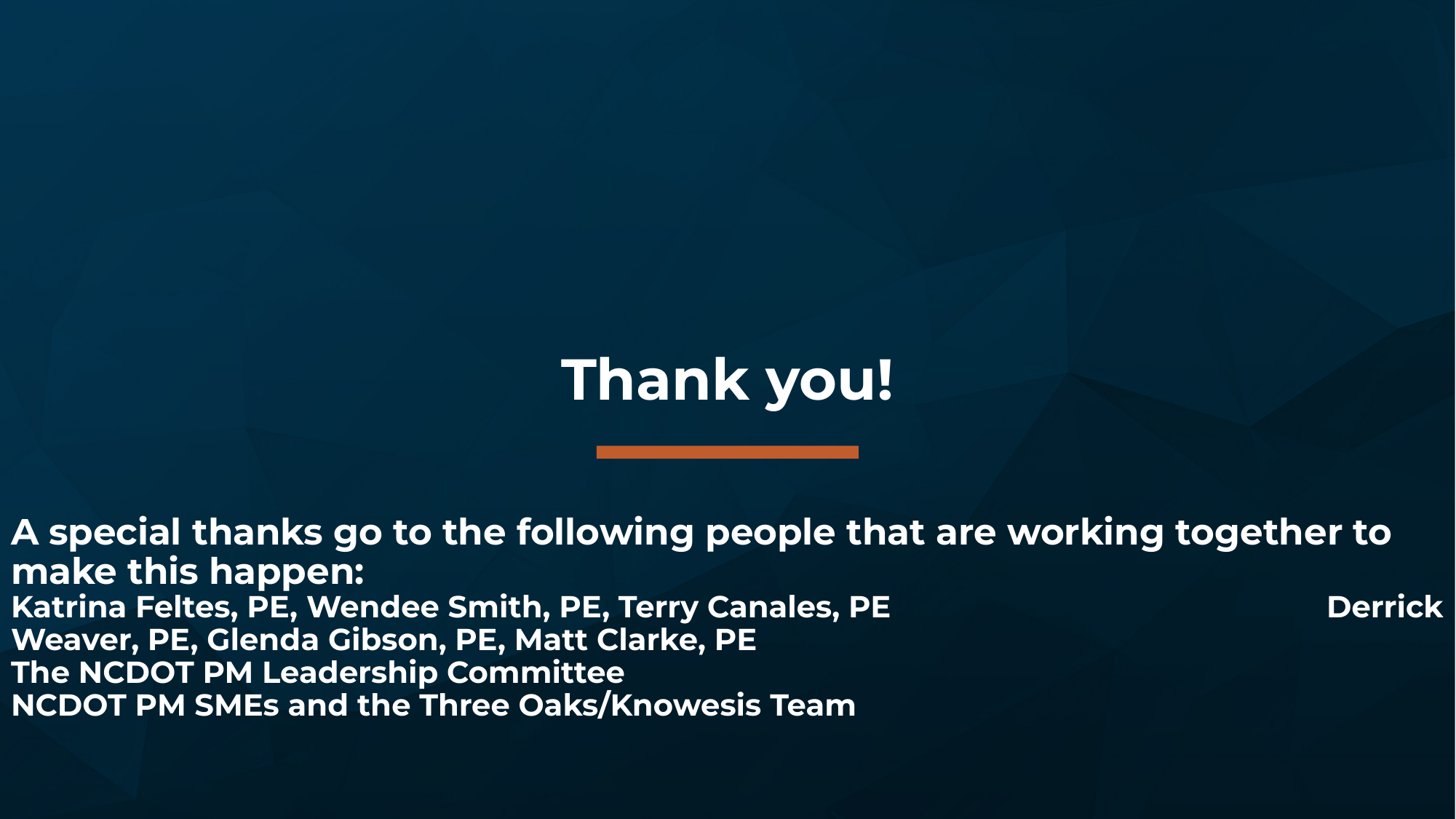

Other slide variations are available. Select Insert above and choose “new slide” to see all the options.
A special thanks go to the following people that are working together to make this happen:
Katrina Feltes, PE, Wendee Smith, PE, Terry Canales, PE                                                   Derrick Weaver, PE, Glenda Gibson, PE, Matt Clarke, PE
The NCDOT PM Leadership Committee
NCDOT PM SMEs and the Three Oaks/Knowesis Team